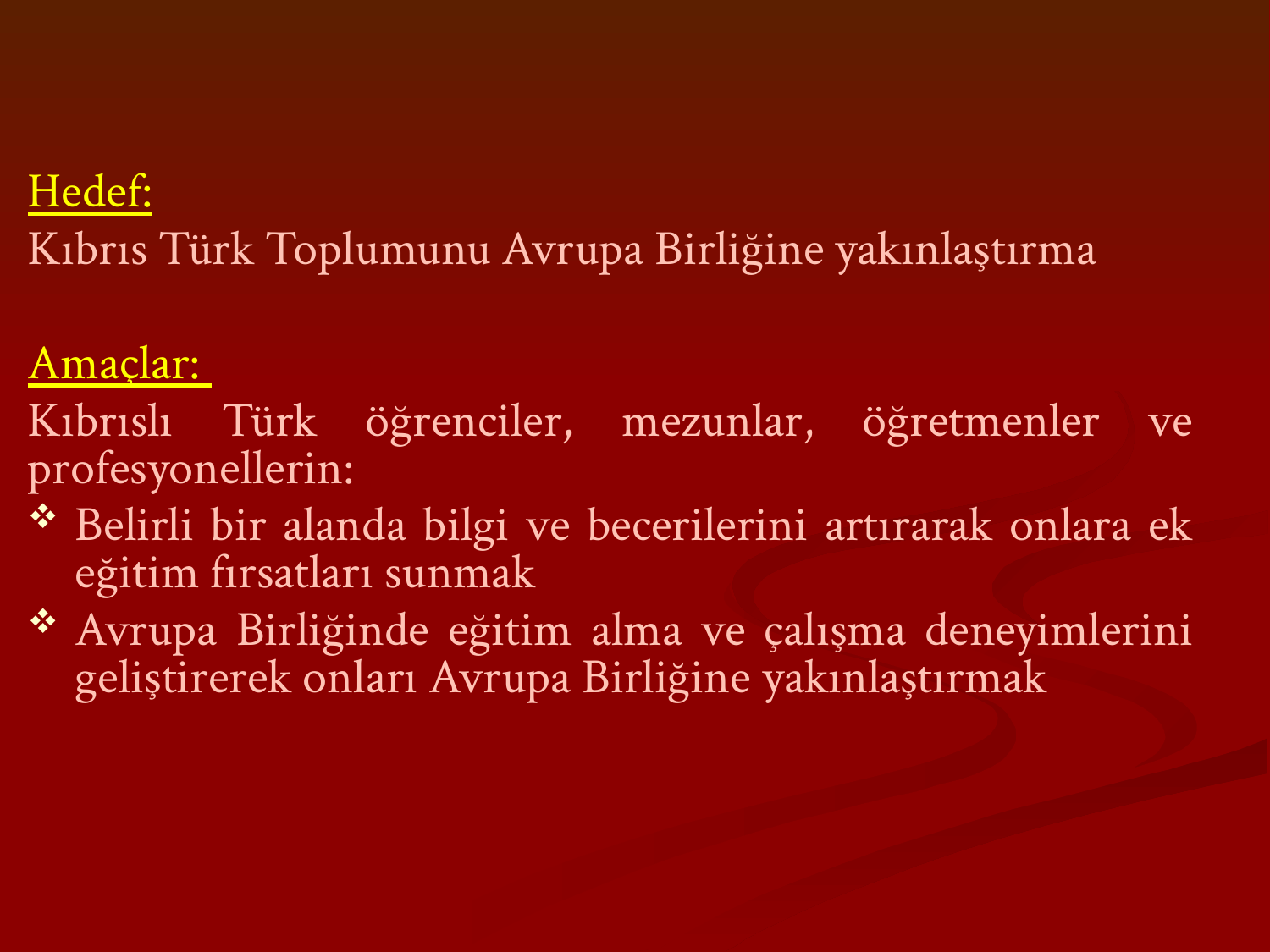

Hedef:
Kıbrıs Türk Toplumunu Avrupa Birliğine yakınlaştırma

Amaçlar:
Kıbrıslı Türk öğrenciler, mezunlar, öğretmenler ve profesyonellerin:
Belirli bir alanda bilgi ve becerilerini artırarak onlara ek eğitim fırsatları sunmak
Avrupa Birliğinde eğitim alma ve çalışma deneyimlerini geliştirerek onları Avrupa Birliğine yakınlaştırmak